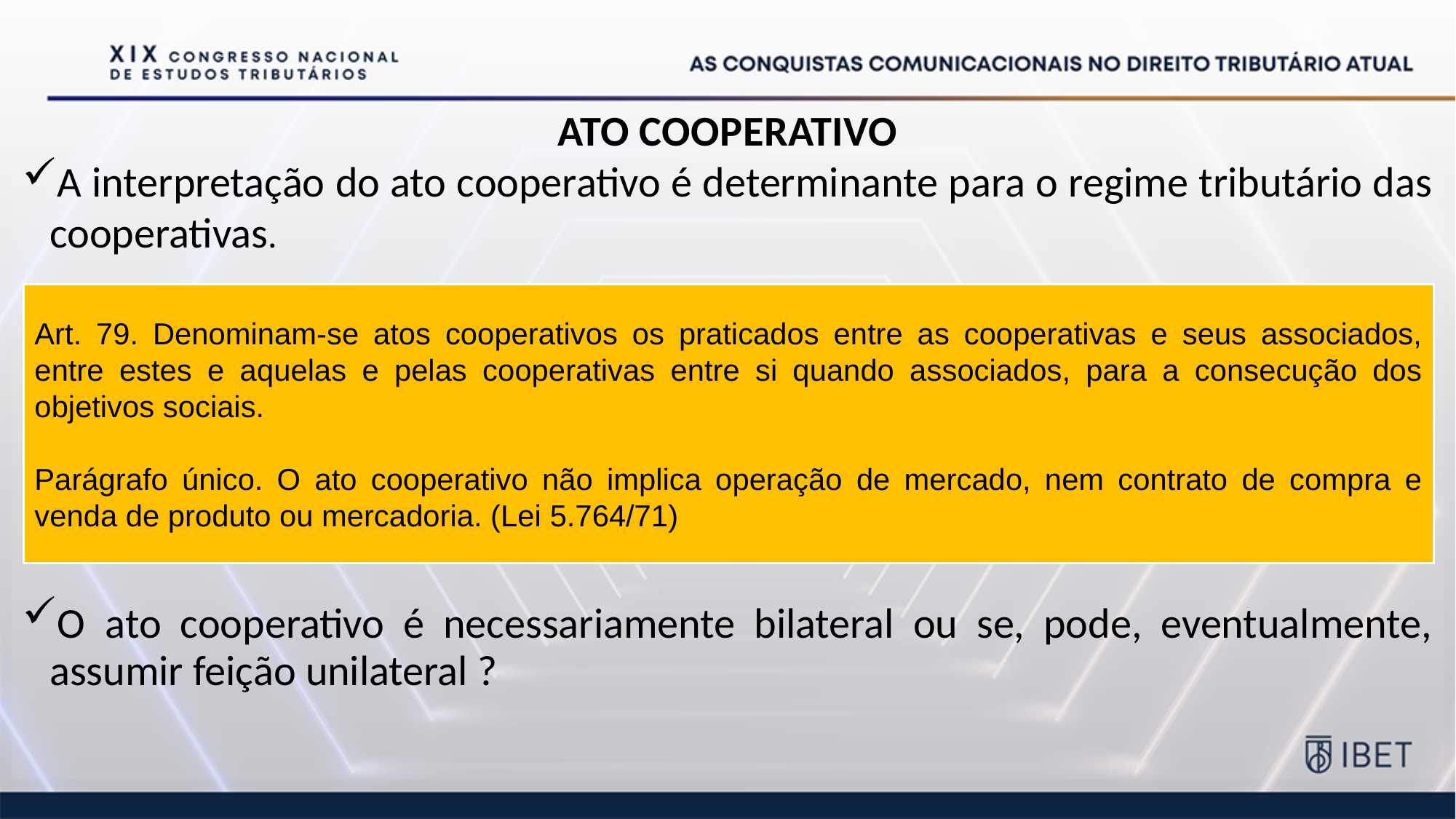

Ato Cooperativo
A interpretação do ato cooperativo é determinante para o regime tributário das cooperativas.

O ato cooperativo é necessariamente bilateral ou se, pode, eventualmente, assumir feição unilateral ?

Art. 79. Denominam-se atos cooperativos os praticados entre as cooperativas e seus associados, entre estes e aquelas e pelas cooperativas entre si quando associados, para a consecução dos objetivos sociais.

Parágrafo único. O ato cooperativo não implica operação de mercado, nem contrato de compra e venda de produto ou mercadoria. (Lei 5.764/71)